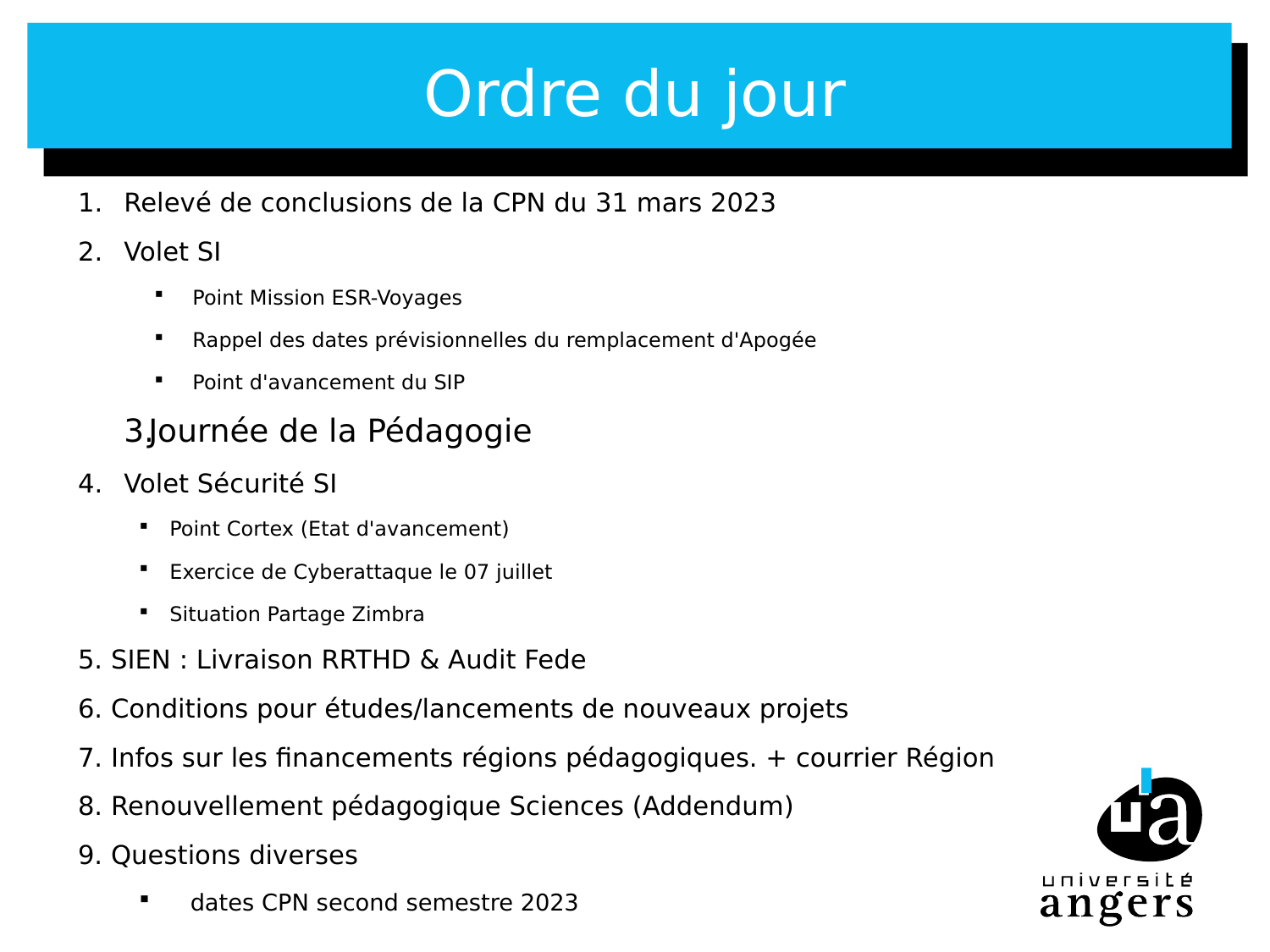

# Ordre du jour
Relevé de conclusions de la CPN du 31 mars 2023
Volet SI
Point Mission ESR-Voyages
Rappel des dates prévisionnelles du remplacement d'Apogée
Point d'avancement du SIP
Journée de la Pédagogie
Volet Sécurité SI
Point Cortex (Etat d'avancement)
Exercice de Cyberattaque le 07 juillet
Situation Partage Zimbra
5. SIEN : Livraison RRTHD & Audit Fede
6. Conditions pour études/lancements de nouveaux projets
7. Infos sur les financements régions pédagogiques. + courrier Région
8. Renouvellement pédagogique Sciences (Addendum)
9. Questions diverses
	dates CPN second semestre 2023